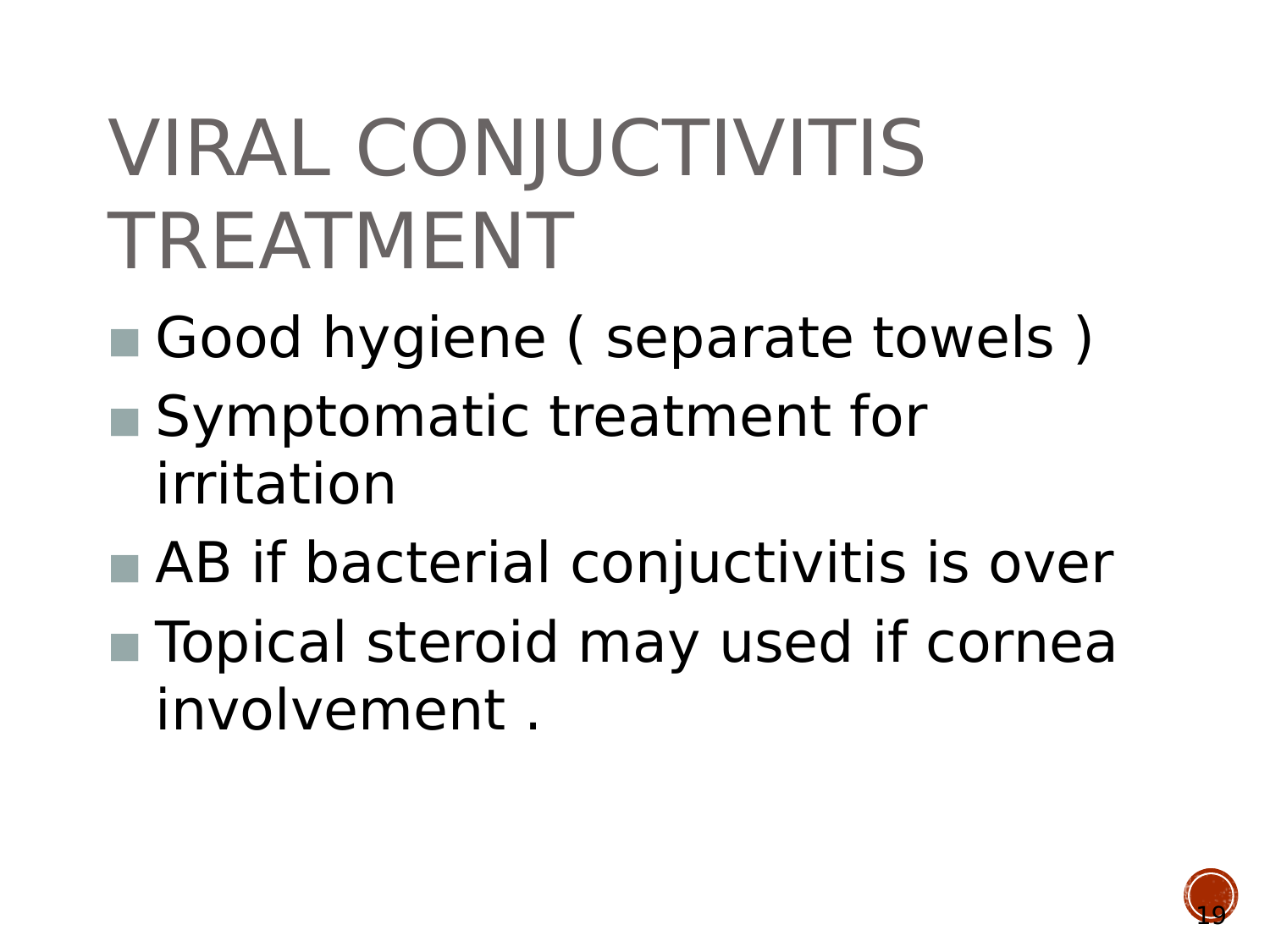

# Viral conjuctivitis Treatment
Good hygiene ( separate towels )
Symptomatic treatment for irritation
AB if bacterial conjuctivitis is over
Topical steroid may used if cornea involvement .
19